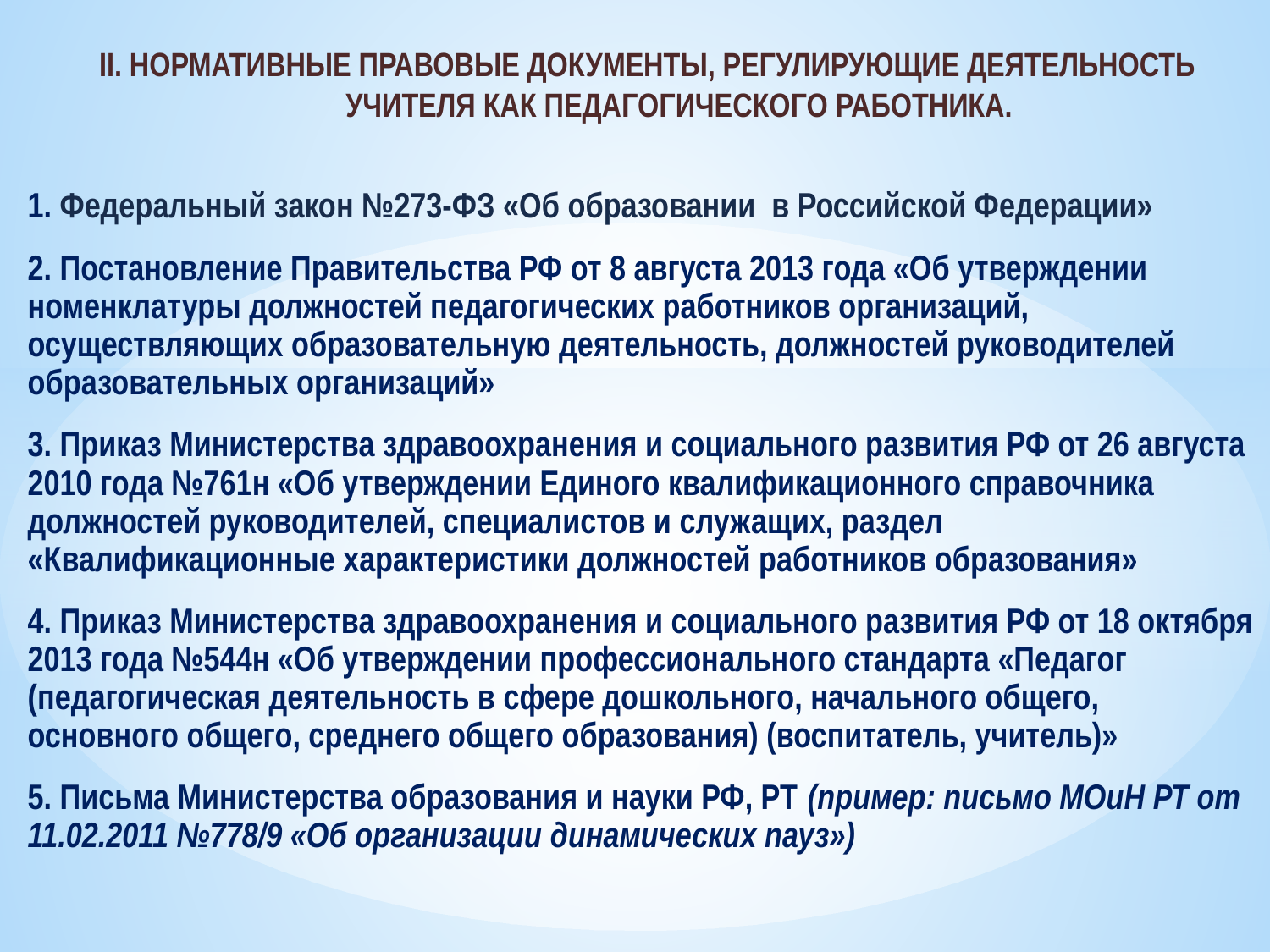

II. НОРМАТИВНЫЕ ПРАВОВЫЕ ДОКУМЕНТЫ, РЕГУЛИРУЮЩИЕ ДЕЯТЕЛЬНОСТЬ УЧИТЕЛЯ КАК ПЕДАГОГИЧЕСКОГО РАБОТНИКА.
1. Федеральный закон №273-ФЗ «Об образовании  в Российской Федерации»

2. Постановление Правительства РФ от 8 августа 2013 года «Об утверждении номенклатуры должностей педагогических работников организаций, осуществляющих образовательную деятельность, должностей руководителей образовательных организаций»

3. Приказ Министерства здравоохранения и социального развития РФ от 26 августа 2010 года №761н «Об утверждении Единого квалификационного справочника должностей руководителей, специалистов и служащих, раздел «Квалификационные характеристики должностей работников образования»

4. Приказ Министерства здравоохранения и социального развития РФ от 18 октября 2013 года №544н «Об утверждении профессионального стандарта «Педагог (педагогическая деятельность в сфере дошкольного, начального общего, основного общего, среднего общего образования) (воспитатель, учитель)»

5. Письма Министерства образования и науки РФ, РТ (пример: письмо МОиН РТ от 11.02.2011 №778/9 «Об организации динамических пауз»)